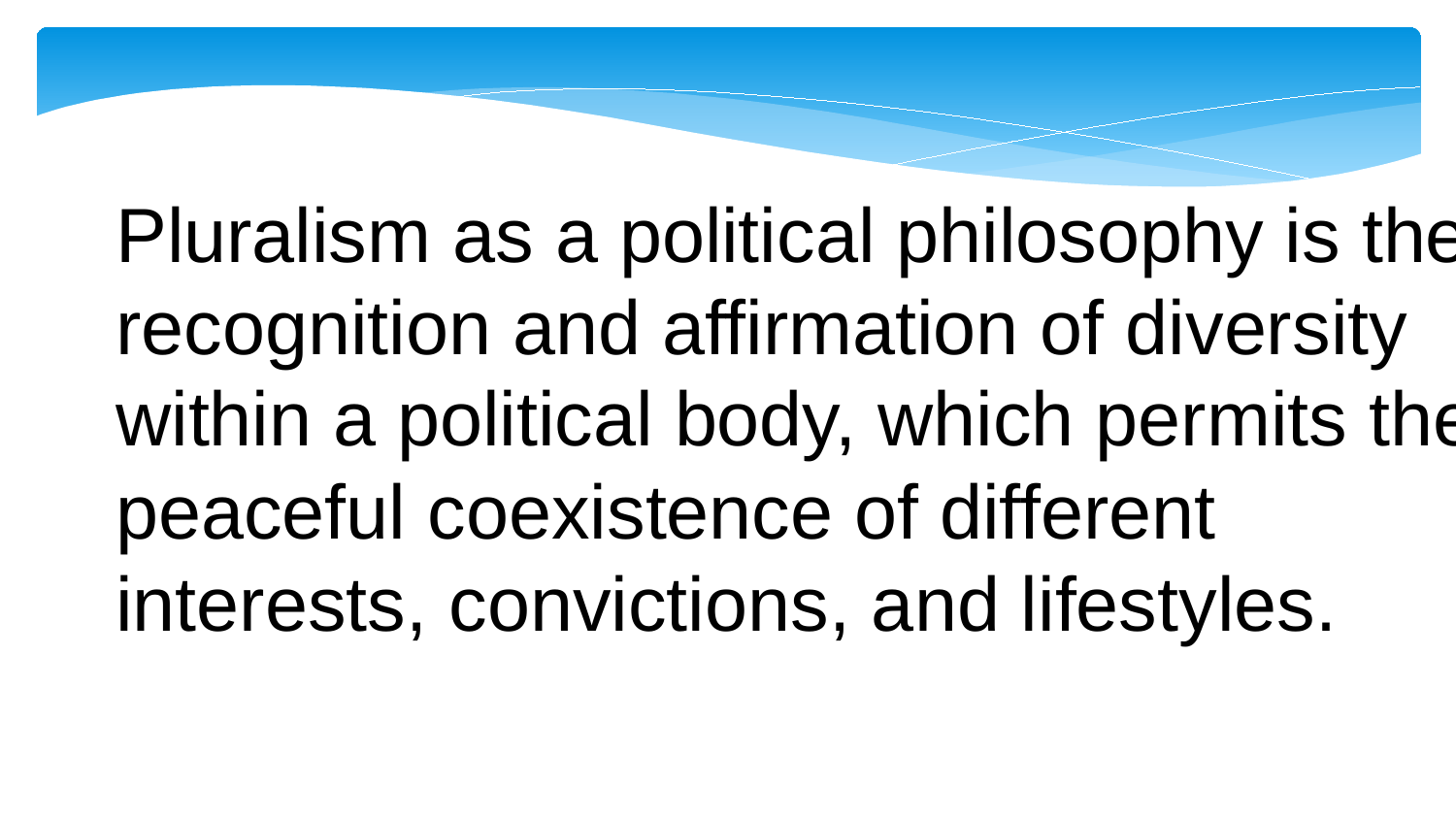

Pluralism as a political philosophy is the recognition and affirmation of diversity within a political body, which permits the peaceful coexistence of different interests, convictions, and lifestyles.